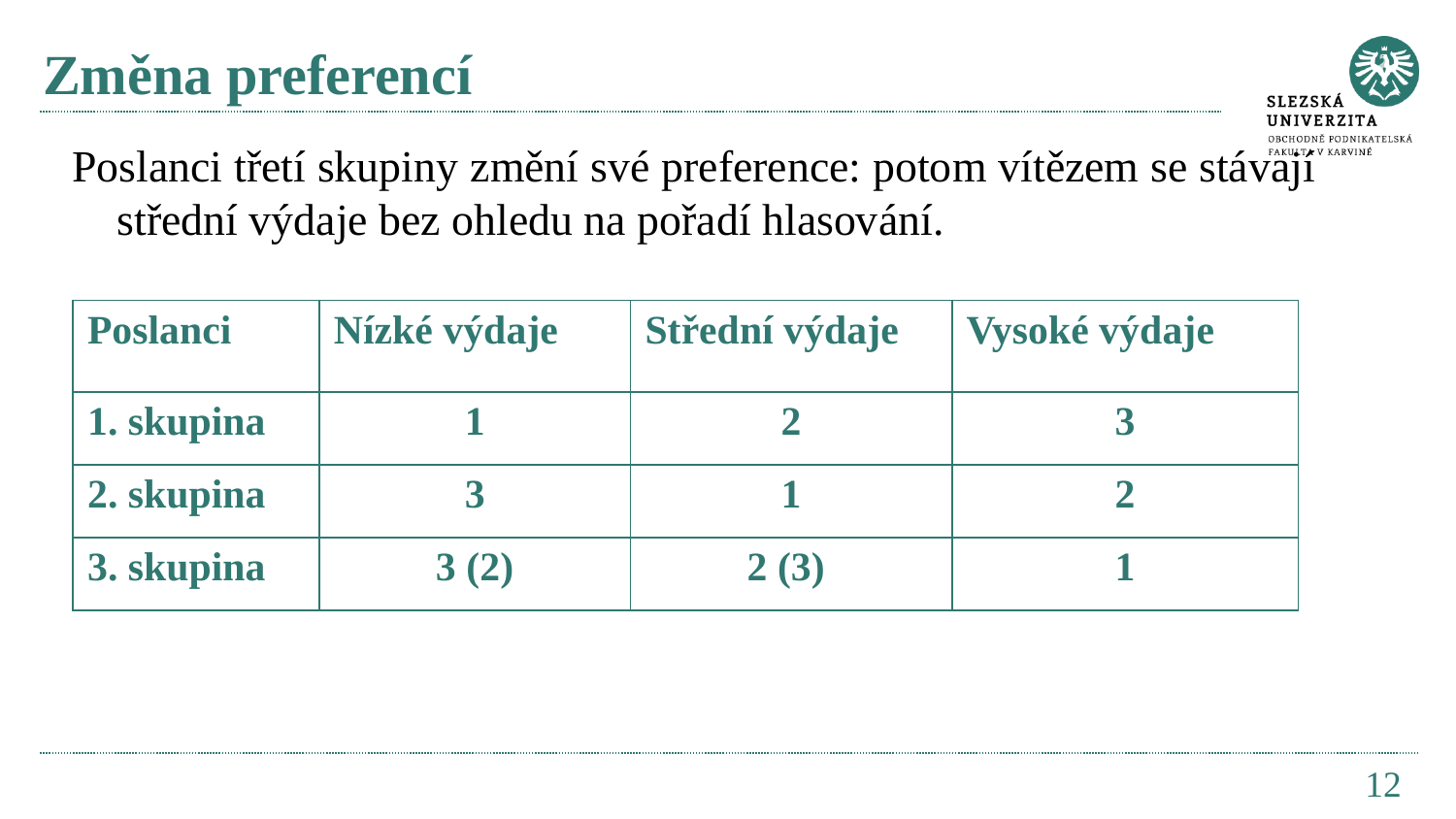

# Změna preferencí
Poslanci třetí skupiny změní své preference: potom vítězem se stávají střední výdaje bez ohledu na pořadí hlasování.

| Poslanci | Nízké výdaje | Střední výdaje | Vysoké výdaje |
| --- | --- | --- | --- |
| 1. skupina | 1 | 2 | 3 |
| 2. skupina | 3 | 1 | 2 |
| 3. skupina | 3 (2) | 2 (3) | 1 |
12